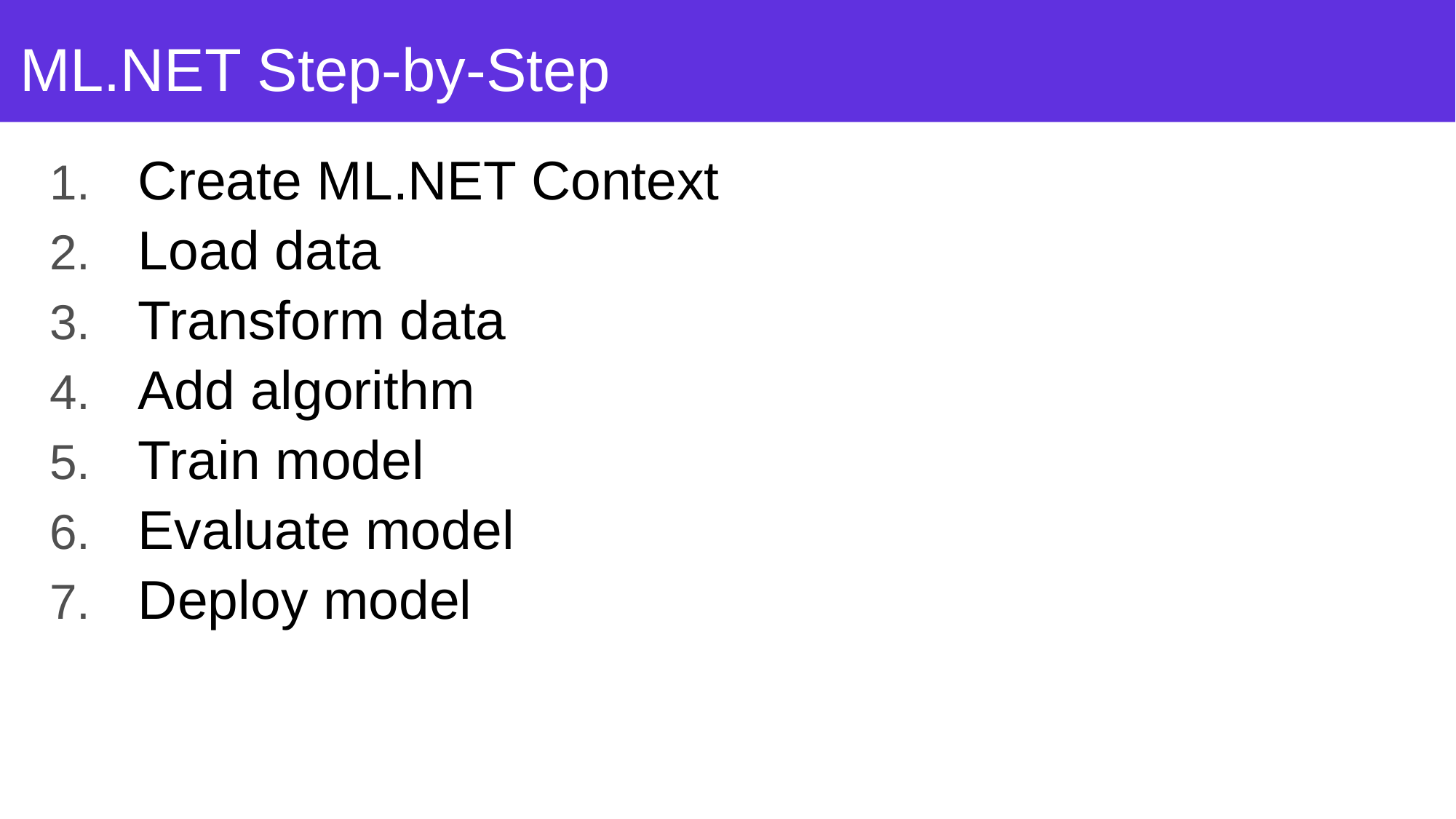

ML.NET Step-by-Step
Create ML.NET Context
Load data
Transform data
Add algorithm
Train model
Evaluate model
Deploy model